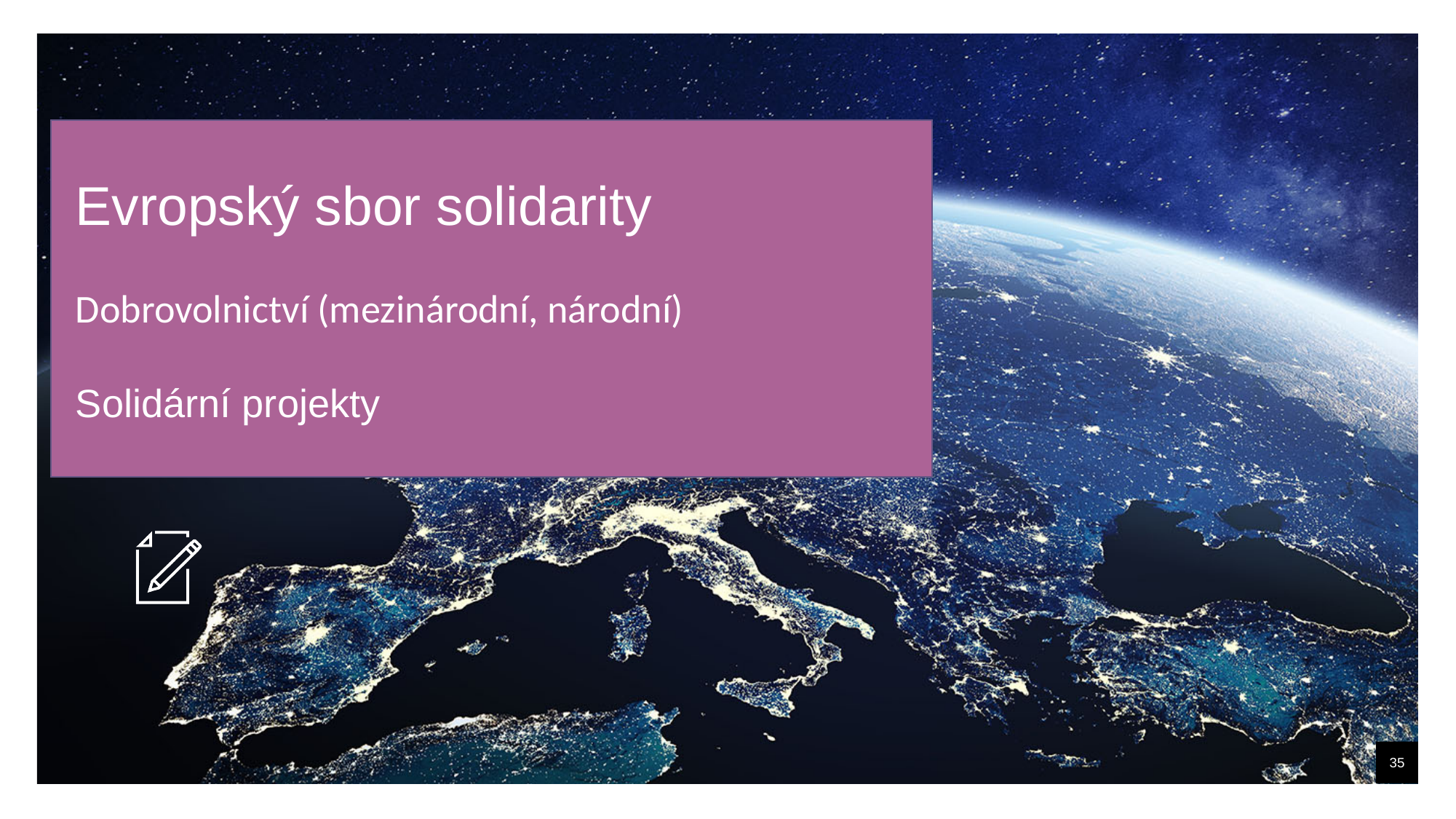

Evropský sbor solidarity

Dobrovolnictví (mezinárodní, národní)

Solidární projekty